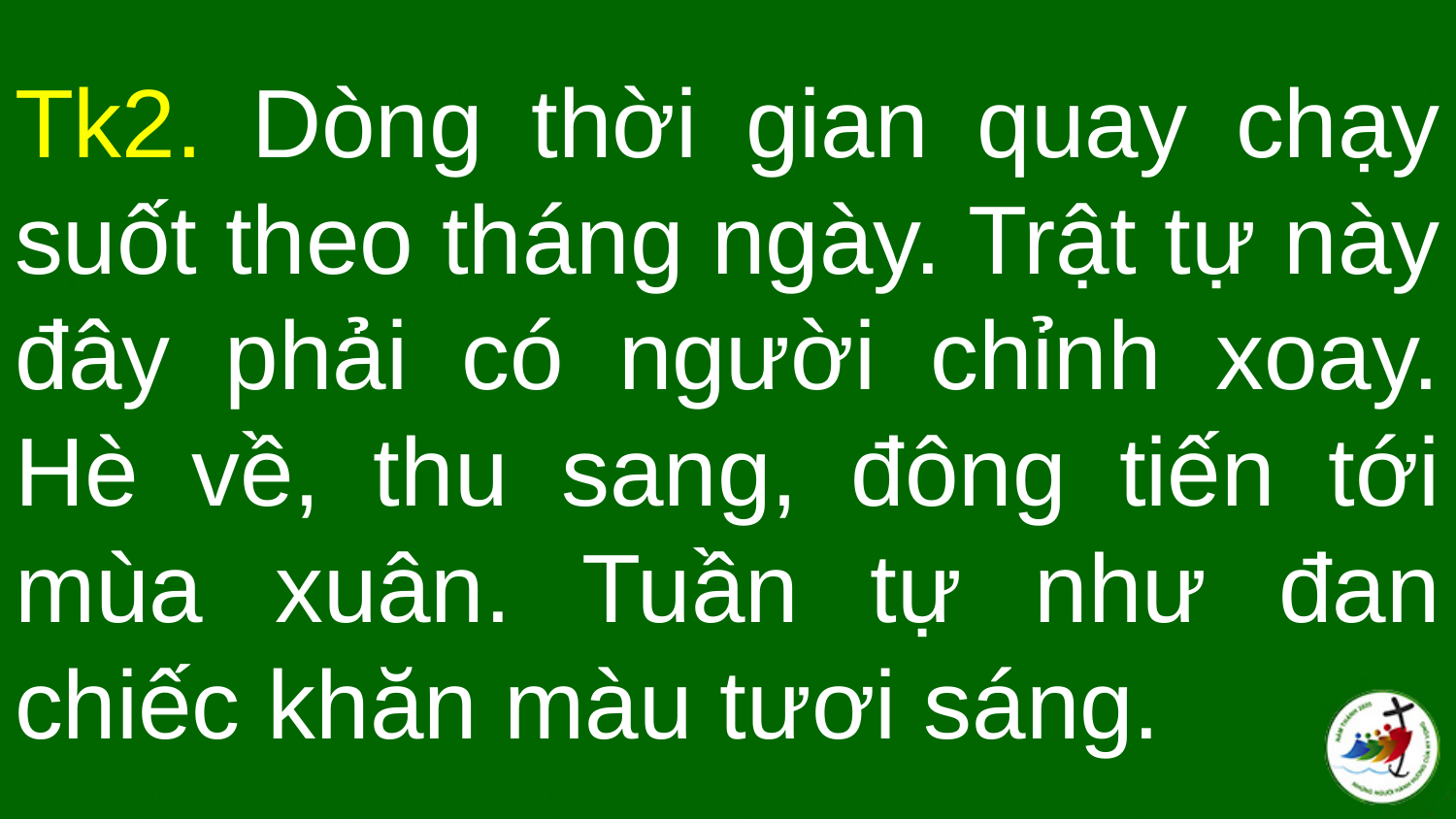

# Tk2. Dòng thời gian quay chạy suốt theo tháng ngày. Trật tự này đây phải có người chỉnh xoay. Hè về, thu sang, đông tiến tới mùa xuân. Tuần tự như đan chiếc khăn màu tươi sáng.